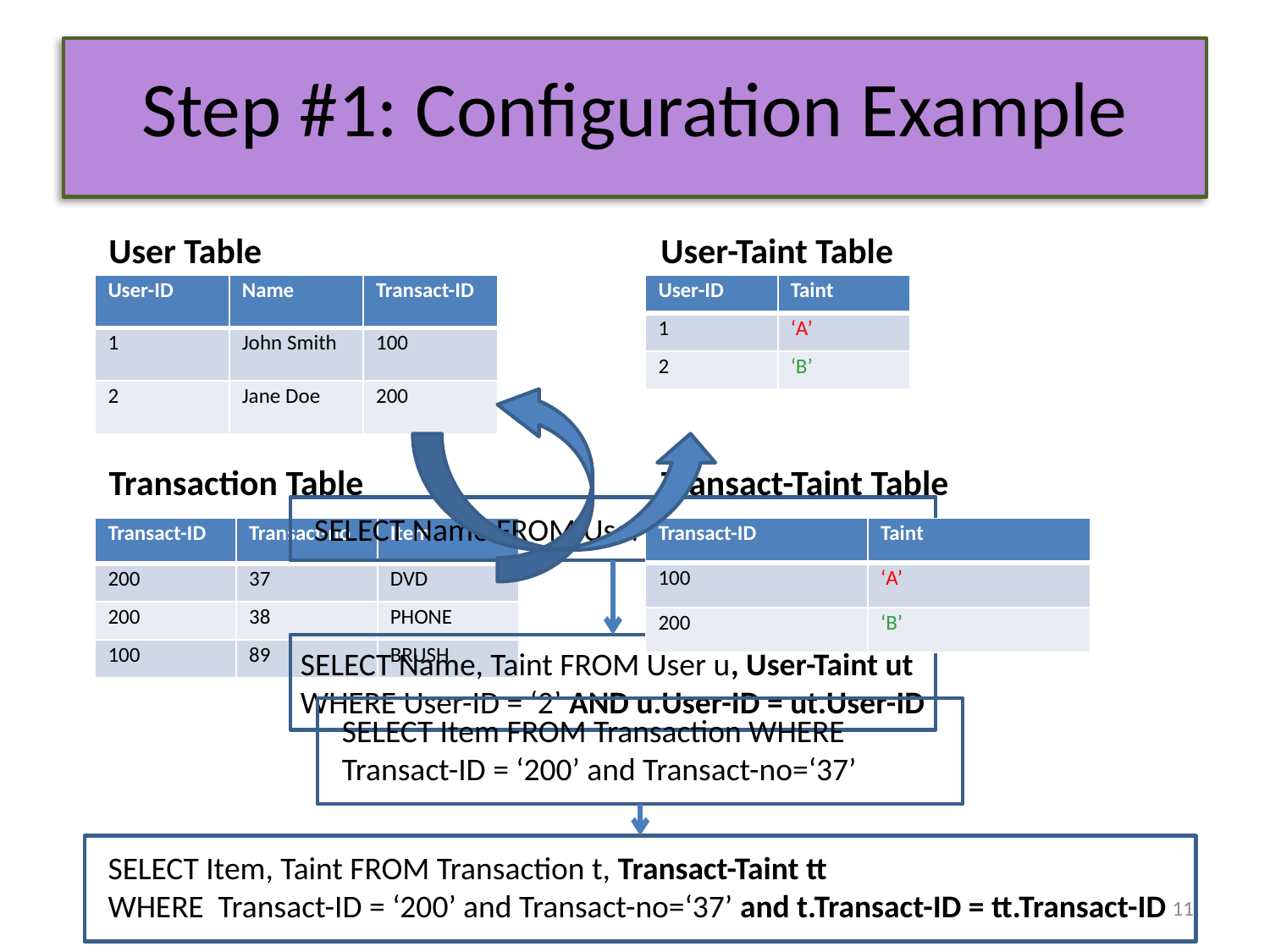

# Step #1: Configuration Example
User Table
User-Taint Table
| User-ID | Name | Transact-ID |
| --- | --- | --- |
| 1 | John Smith | 100 |
| 2 | Jane Doe | 200 |
| User-ID | Taint |
| --- | --- |
| 1 | ‘A’ |
| 2 | ‘B’ |

Transaction Table
Transact-Taint Table

SELECT Name FROM User WHERE User-ID = ‘2’
| Transact-ID | Transact-no | Item |
| --- | --- | --- |
| 200 | 37 | DVD |
| 200 | 38 | PHONE |
| 100 | 89 | BRUSH |
| Transact-ID | Taint |
| --- | --- |
| 100 | ‘A’ |
| 200 | ‘B’ |

SELECT Name, Taint FROM User u, User-Taint ut
WHERE User-ID = ‘2’ AND u.User-ID = ut.User-ID

SELECT Item FROM Transaction WHERE
Transact-ID = ‘200’ and Transact-no=‘37’

SELECT Item, Taint FROM Transaction t, Transact-Taint tt
WHERE  Transact-ID = ‘200’ and Transact-no=‘37’ and t.Transact-ID = tt.Transact-ID
11